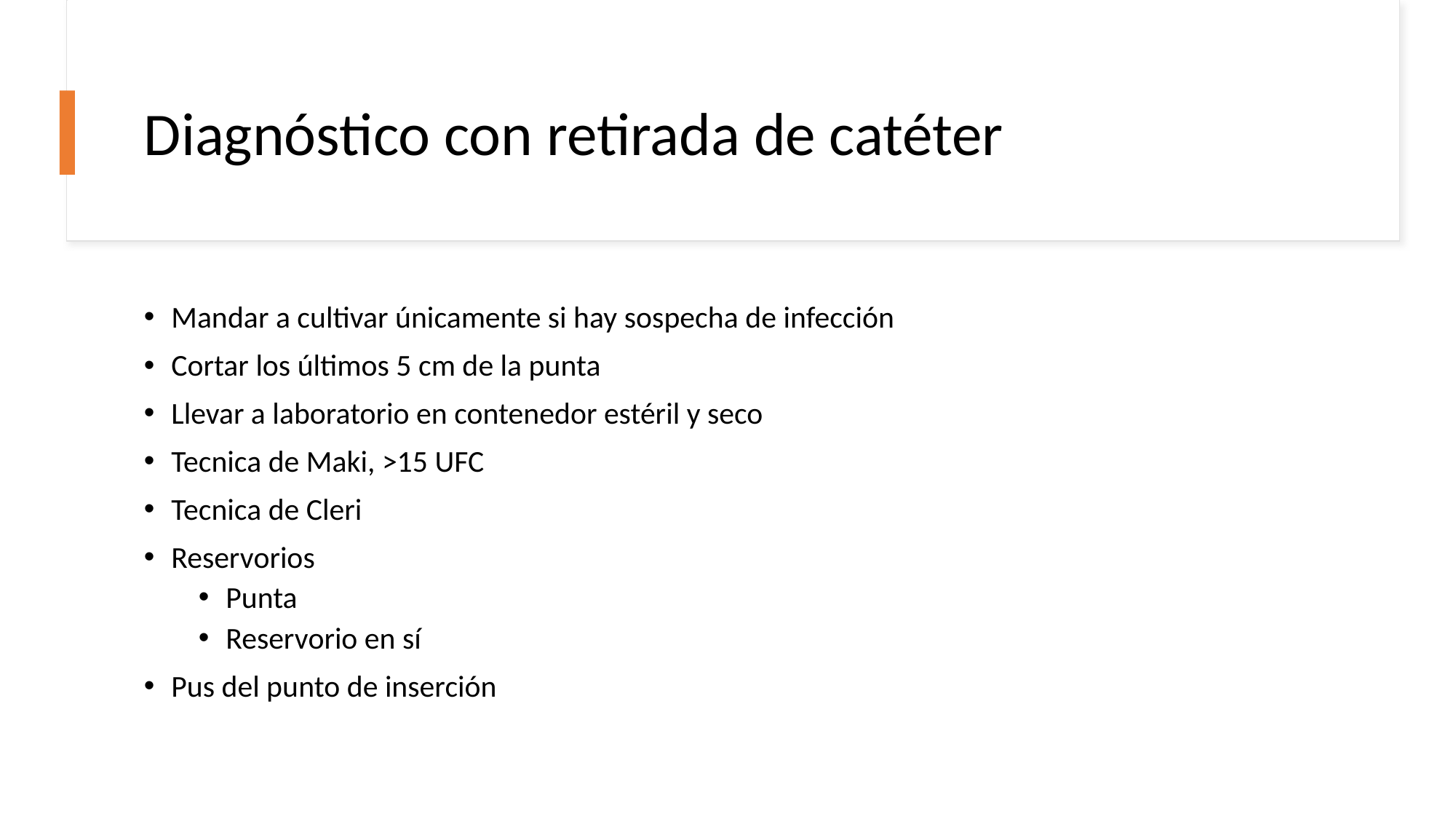

# Diagnóstico con retirada de catéter

Mandar a cultivar únicamente si hay sospecha de infección
Cortar los últimos 5 cm de la punta
Llevar a laboratorio en contenedor estéril y seco
Tecnica de Maki, >15 UFC
Tecnica de Cleri
Reservorios
Punta
Reservorio en sí
Pus del punto de inserción